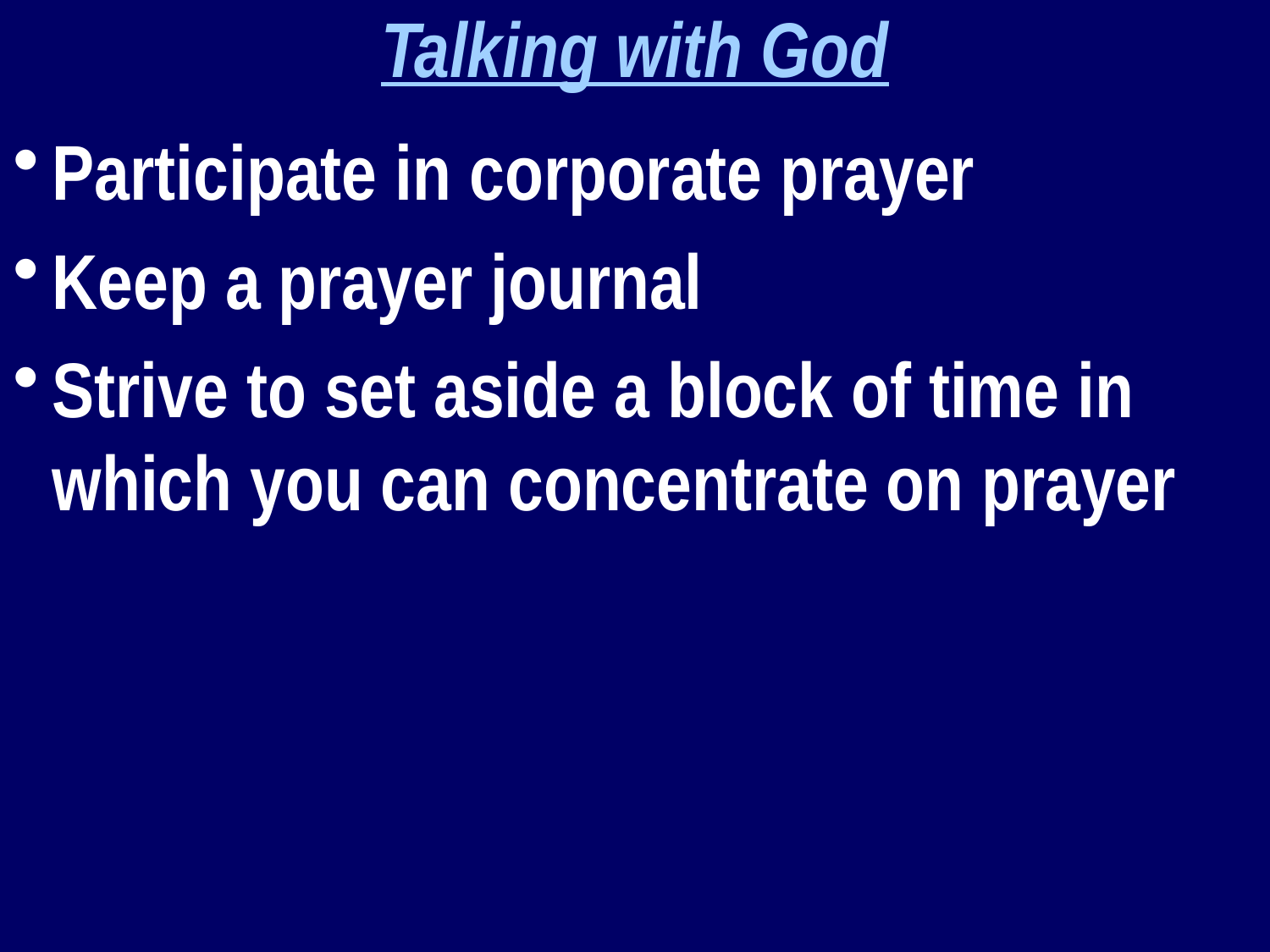

Talking with God
Participate in corporate prayer
Keep a prayer journal
Strive to set aside a block of time in which you can concentrate on prayer